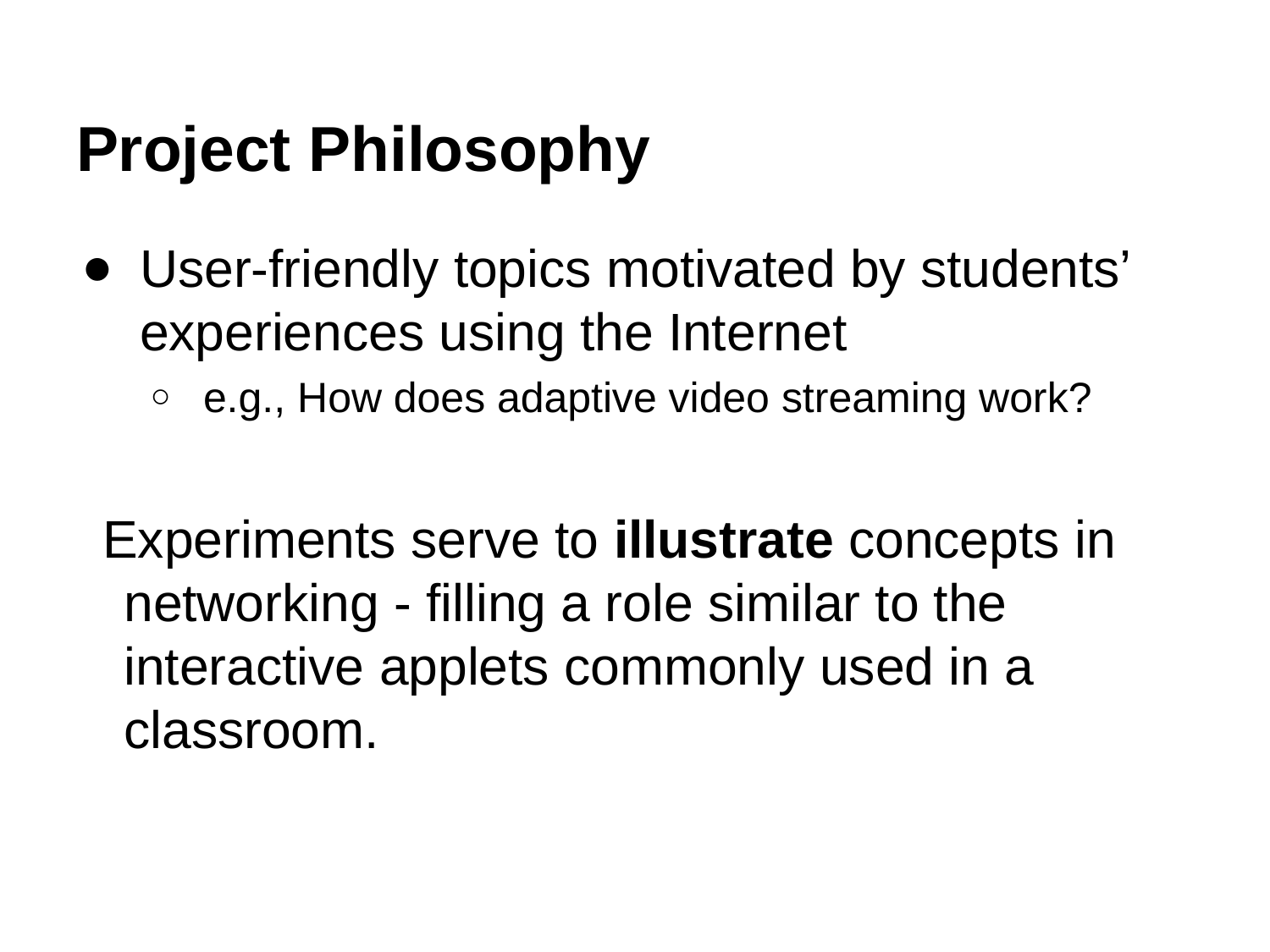

# Project Philosophy
User-friendly topics motivated by students’ experiences using the Internet
e.g., How does adaptive video streaming work?

Experiments serve to illustrate concepts in networking - filling a role similar to the interactive applets commonly used in a classroom.